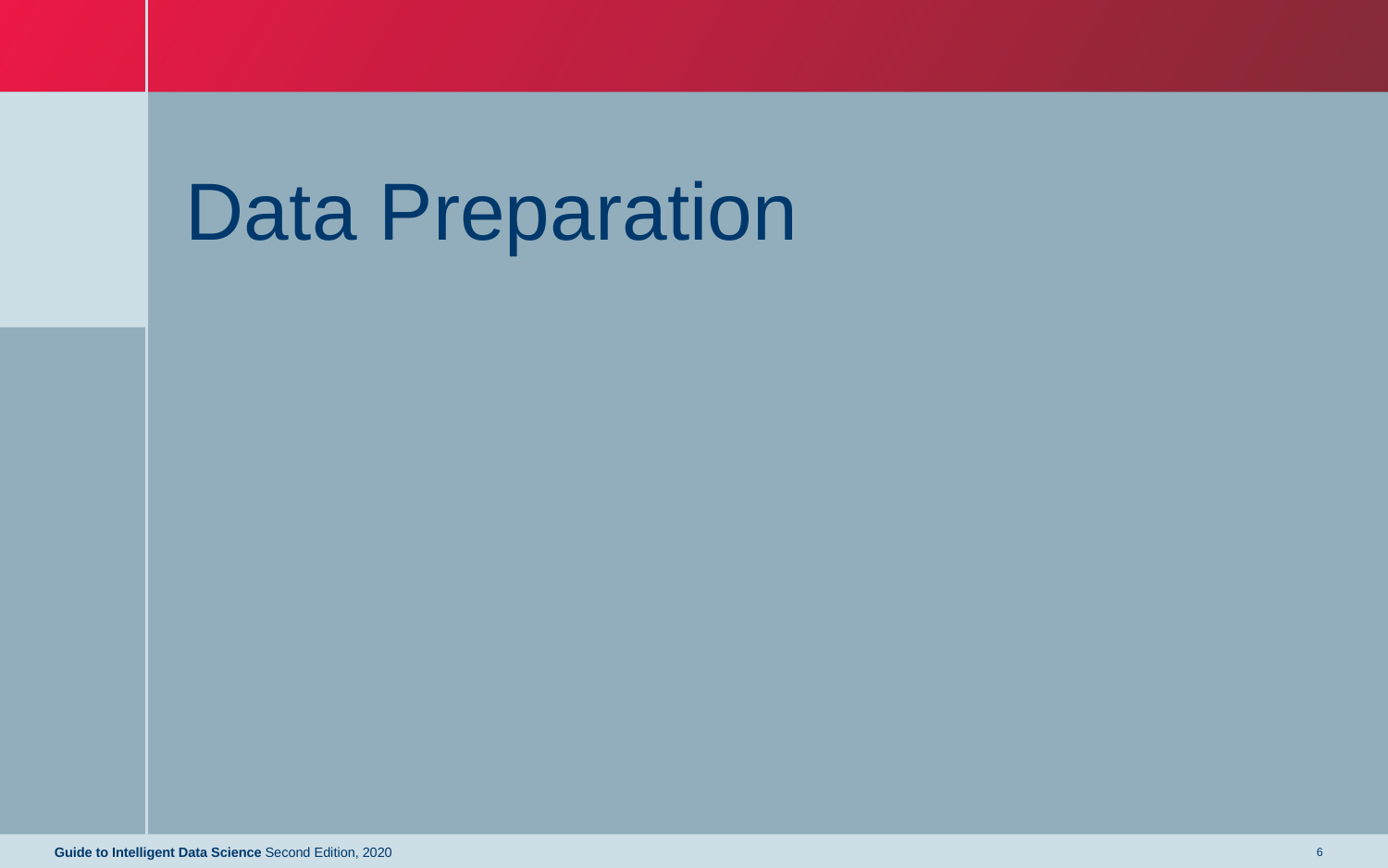

# Data Preparation
Guide to Intelligent Data Science Second Edition, 2020
6